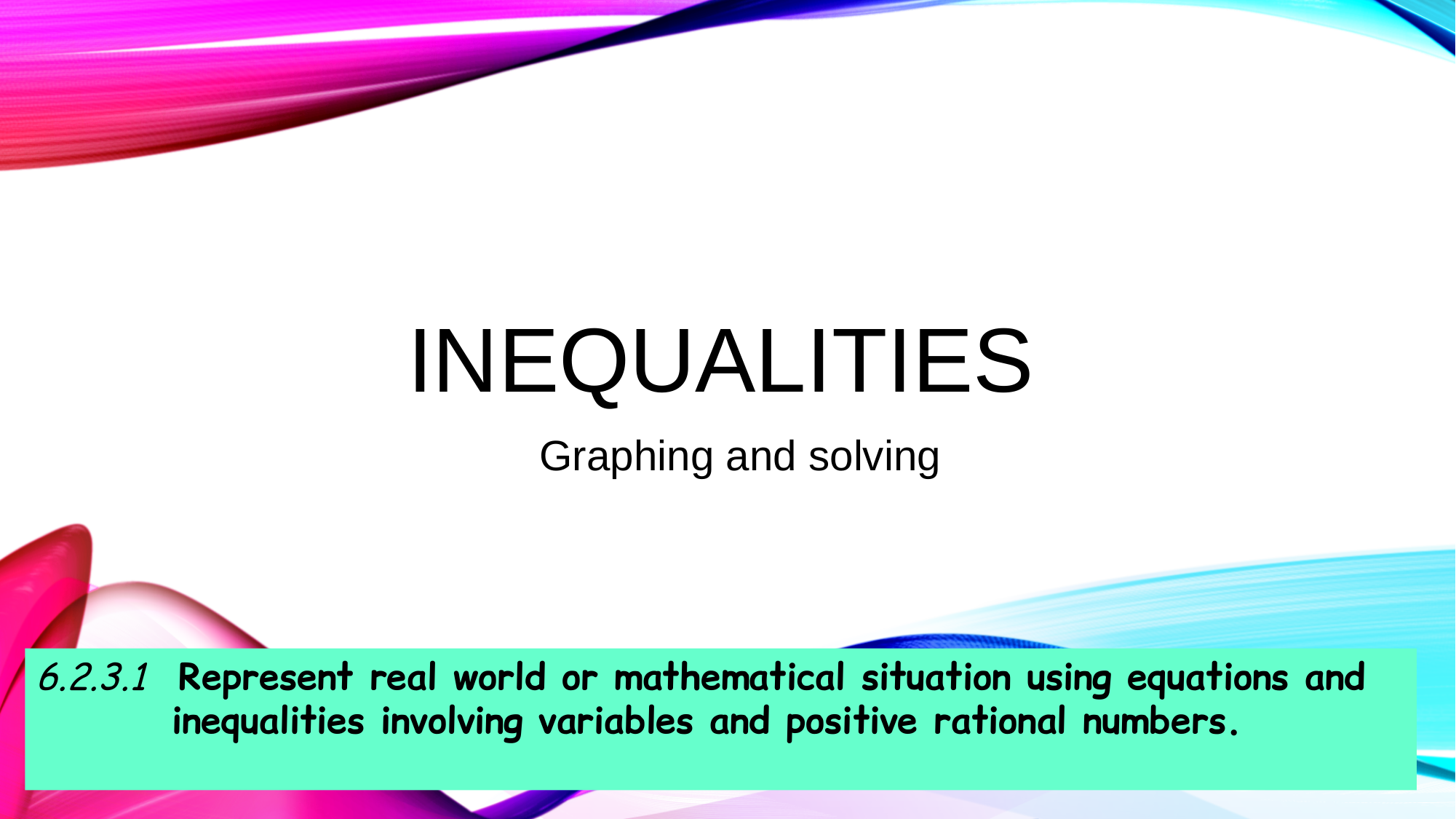

# Inequalities
Graphing and solving
6.2.3.1   Represent real world or mathematical situation using equations and inequalities involving variables and positive rational numbers.